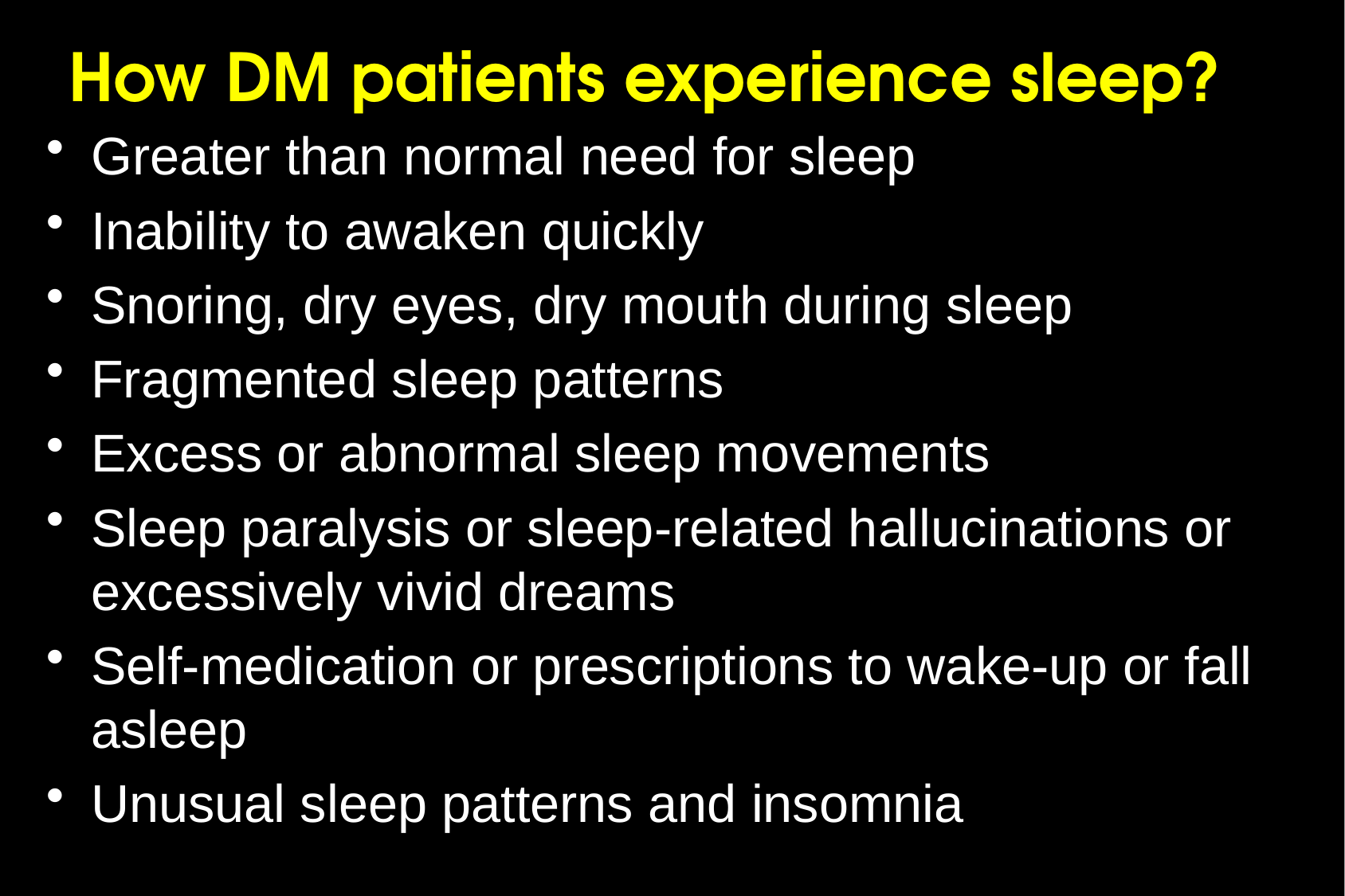

# How DM patients experience sleep?
Greater than normal need for sleep
Inability to awaken quickly
Snoring, dry eyes, dry mouth during sleep
Fragmented sleep patterns
Excess or abnormal sleep movements
Sleep paralysis or sleep-related hallucinations or excessively vivid dreams
Self-medication or prescriptions to wake-up or fall asleep
Unusual sleep patterns and insomnia